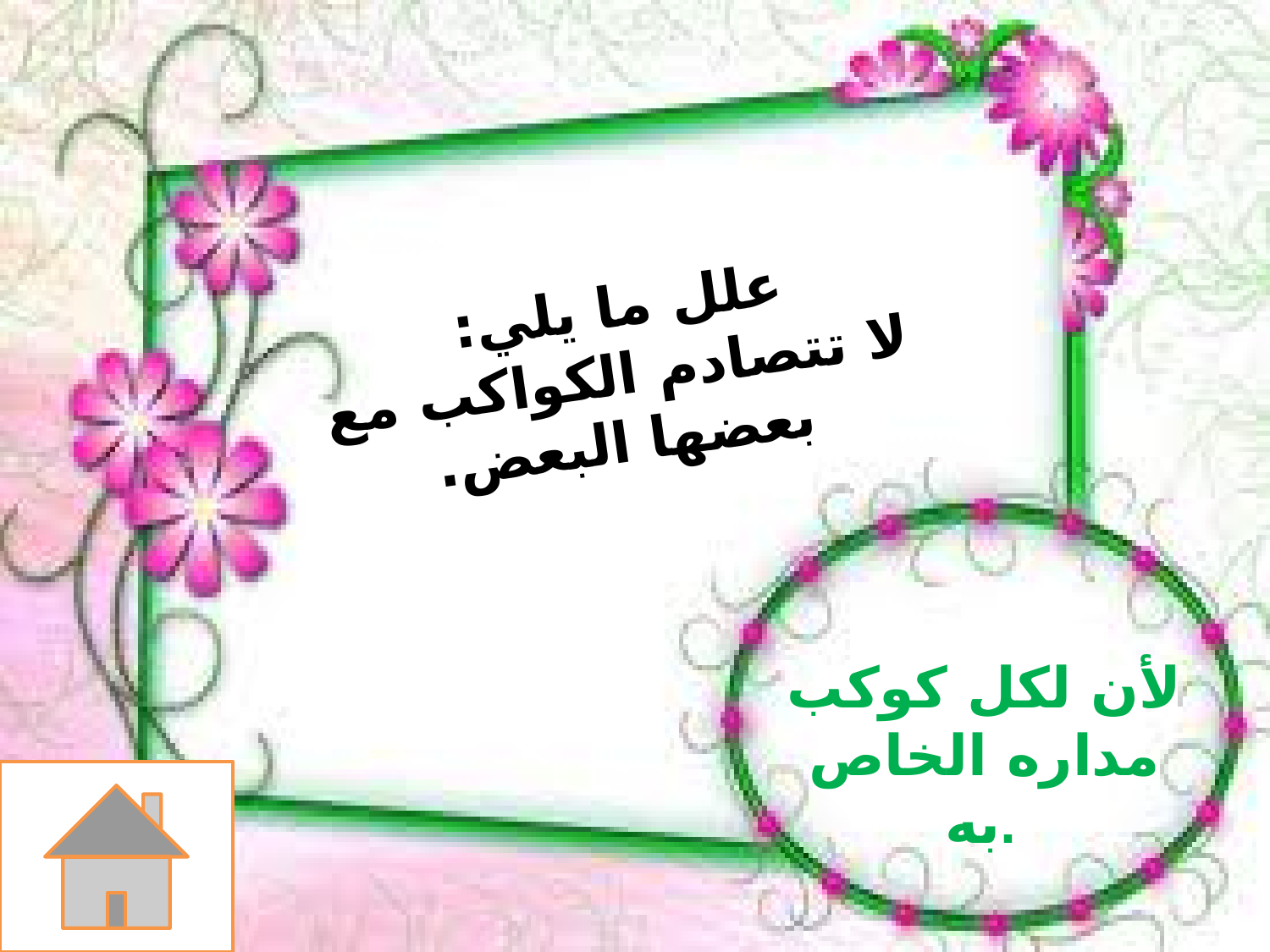

علل ما يلي:
لا تتصادم الكواكب مع بعضها البعض.
لأن لكل كوكب مداره الخاص به.